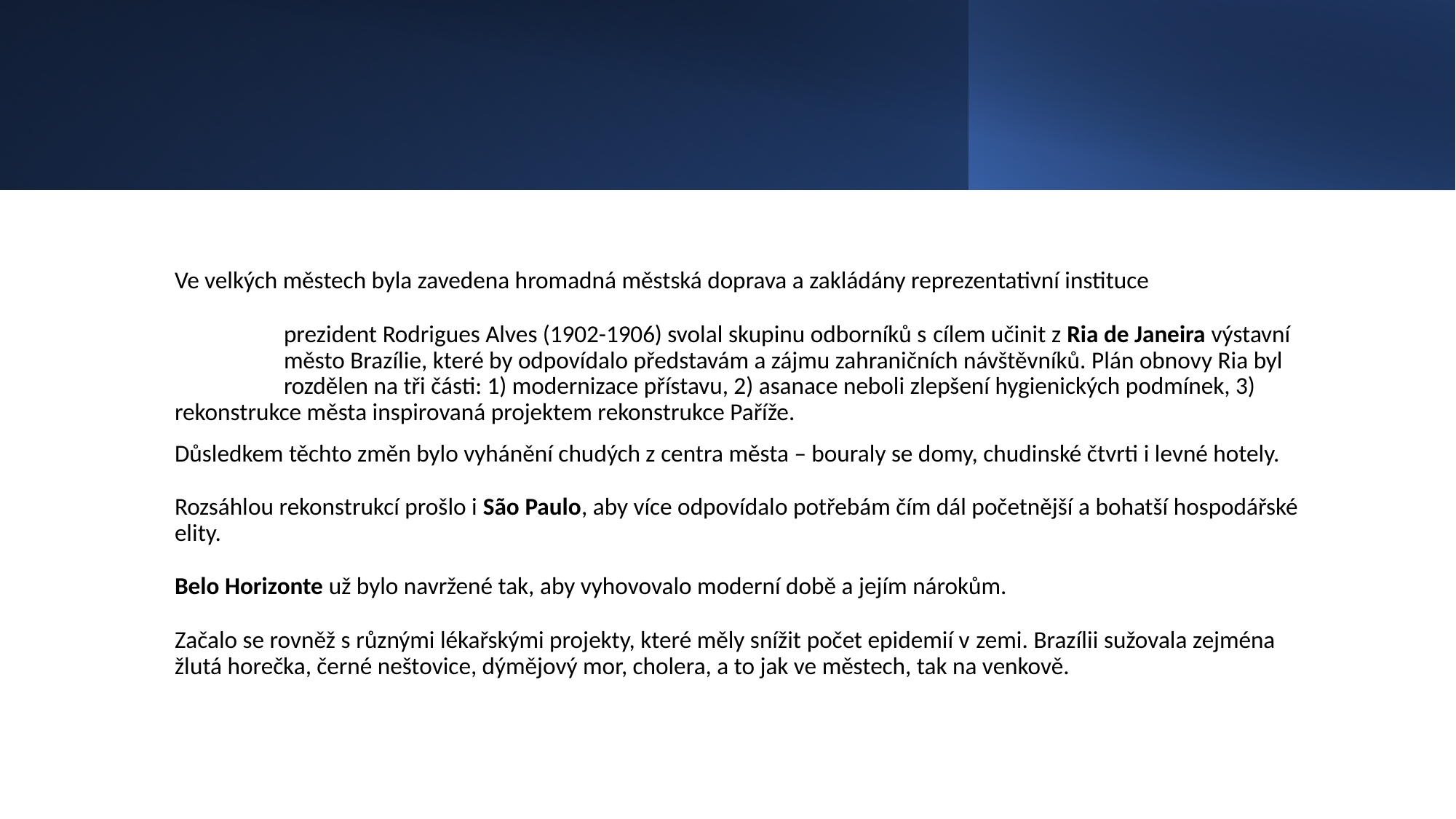

#
Ve velkých městech byla zavedena hromadná městská doprava a zakládány reprezentativní instituce
	prezident Rodrigues Alves (1902-1906) svolal skupinu odborníků s cílem učinit z Ria de Janeira výstavní 	město Brazílie, které by odpovídalo představám a zájmu zahraničních návštěvníků. Plán obnovy Ria byl 	rozdělen na tři části: 1) modernizace přístavu, 2) asanace neboli zlepšení hygienických podmínek, 3) 	rekonstrukce města inspirovaná projektem rekonstrukce Paříže.
Důsledkem těchto změn bylo vyhánění chudých z centra města – bouraly se domy, chudinské čtvrti i levné hotely.
Rozsáhlou rekonstrukcí prošlo i São Paulo, aby více odpovídalo potřebám čím dál početnější a bohatší hospodářské elity.
Belo Horizonte už bylo navržené tak, aby vyhovovalo moderní době a jejím nárokům.
Začalo se rovněž s různými lékařskými projekty, které měly snížit počet epidemií v zemi. Brazílii sužovala zejména žlutá horečka, černé neštovice, dýmějový mor, cholera, a to jak ve městech, tak na venkově.